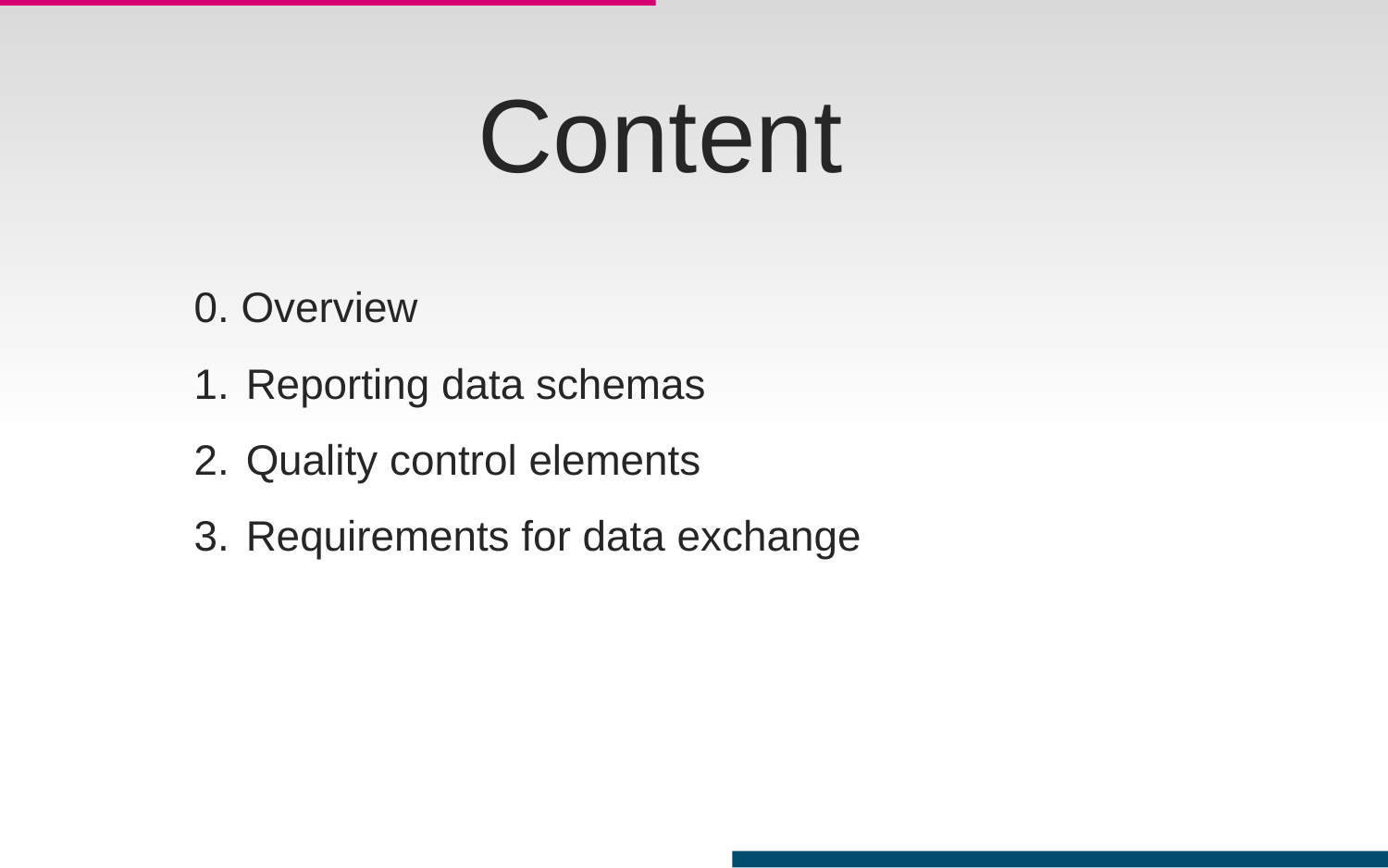

Content
0. Overview
Reporting data schemas
Quality control elements
Requirements for data exchange

7